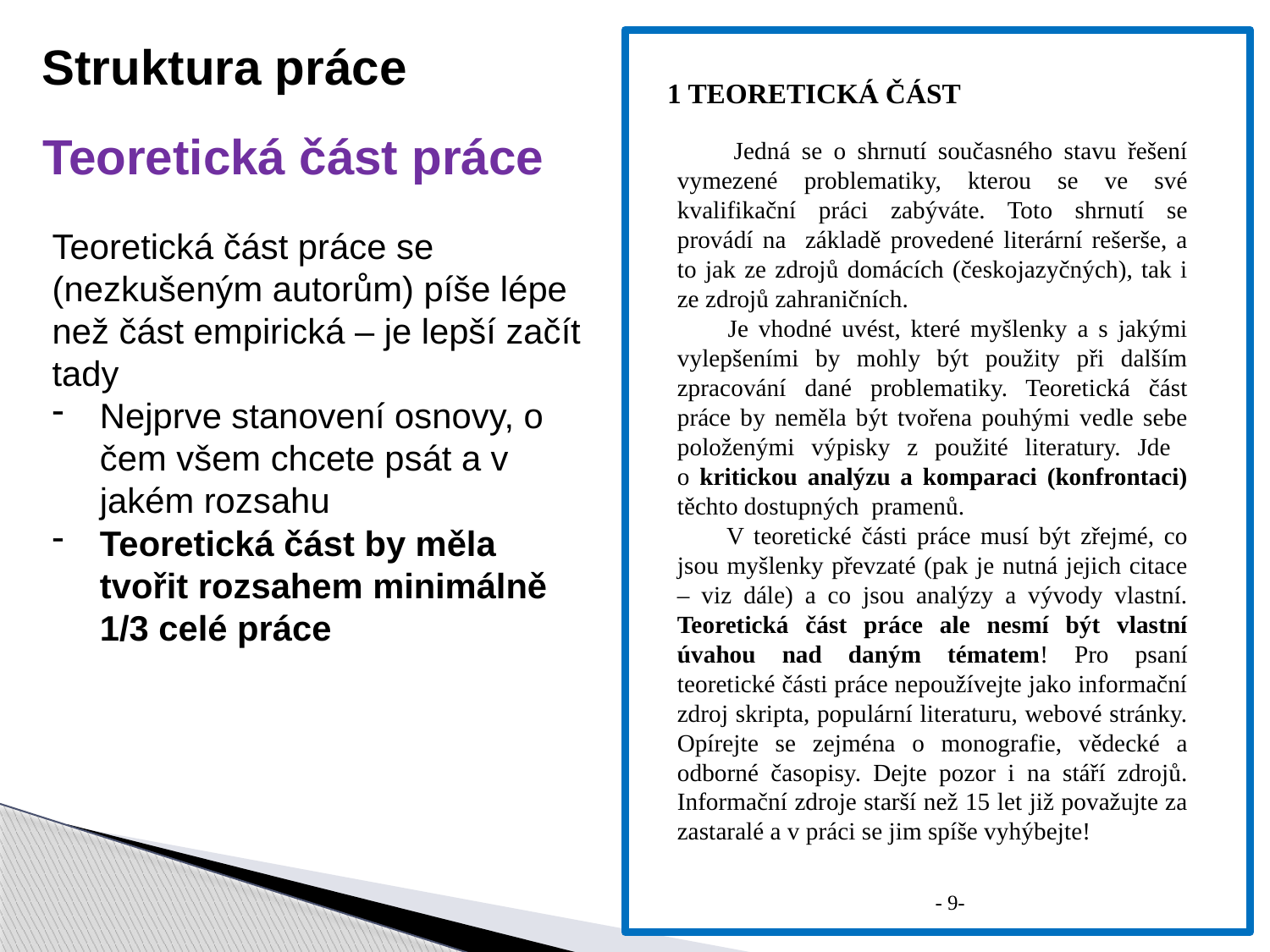

Struktura práce

1 TEORETICKÁ ČÁST
Teoretická část práce
     Jedná se o shrnutí současného stavu řešení vymezené problematiky, kterou se ve své kvalifikační práci zabýváte. Toto shrnutí se provádí na  základě provedené literární rešerše, a to jak ze zdrojů domácích (českojazyčných), tak i ze zdrojů zahraničních.
     Je vhodné uvést, které myšlenky a s jakými vylepšeními by mohly být použity při dalším zpracování dané problematiky. Teoretická část práce by neměla být tvořena pouhými vedle sebe položenými výpisky z použité literatury. Jde
o kritickou analýzu a komparaci (konfrontaci) těchto dostupných  pramenů.
     V teoretické části práce musí být zřejmé, co jsou myšlenky převzaté (pak je nutná jejich citace – viz dále) a co jsou analýzy a vývody vlastní. Teoretická část práce ale nesmí být vlastní úvahou nad daným tématem! Pro psaní teoretické části práce nepoužívejte jako informační zdroj skripta, populární literaturu, webové stránky. Opírejte se zejména o monografie, vědecké a odborné časopisy. Dejte pozor i na stáří zdrojů. Informační zdroje starší než 15 let již považujte za zastaralé a v práci se jim spíše vyhýbejte!
Teoretická část práce se (nezkušeným autorům) píše lépe než část empirická – je lepší začít tady
Nejprve stanovení osnovy, o čem všem chcete psát a v jakém rozsahu
Teoretická část by měla tvořit rozsahem minimálně 1/3 celé práce
- 9-